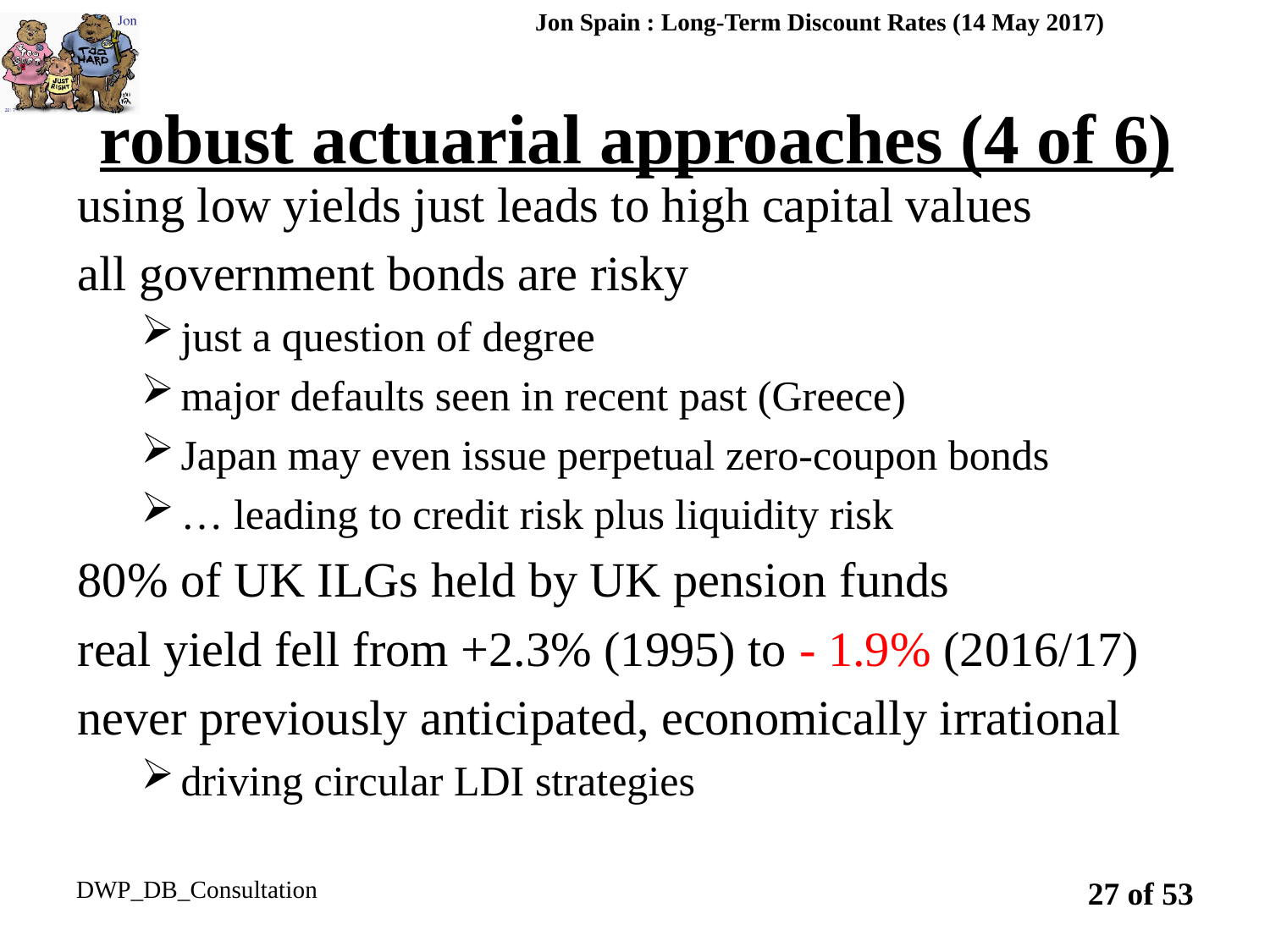

Jon Spain : Long-Term Discount Rates (14 May 2017)
# robust actuarial approaches (4 of 6)
using low yields just leads to high capital values
all government bonds are risky
just a question of degree
major defaults seen in recent past (Greece)
Japan may even issue perpetual zero-coupon bonds
… leading to credit risk plus liquidity risk
80% of UK ILGs held by UK pension funds
real yield fell from +2.3% (1995) to - 1.9% (2016/17)
never previously anticipated, economically irrational
driving circular LDI strategies

DWP_DB_Consultation
27 of 53